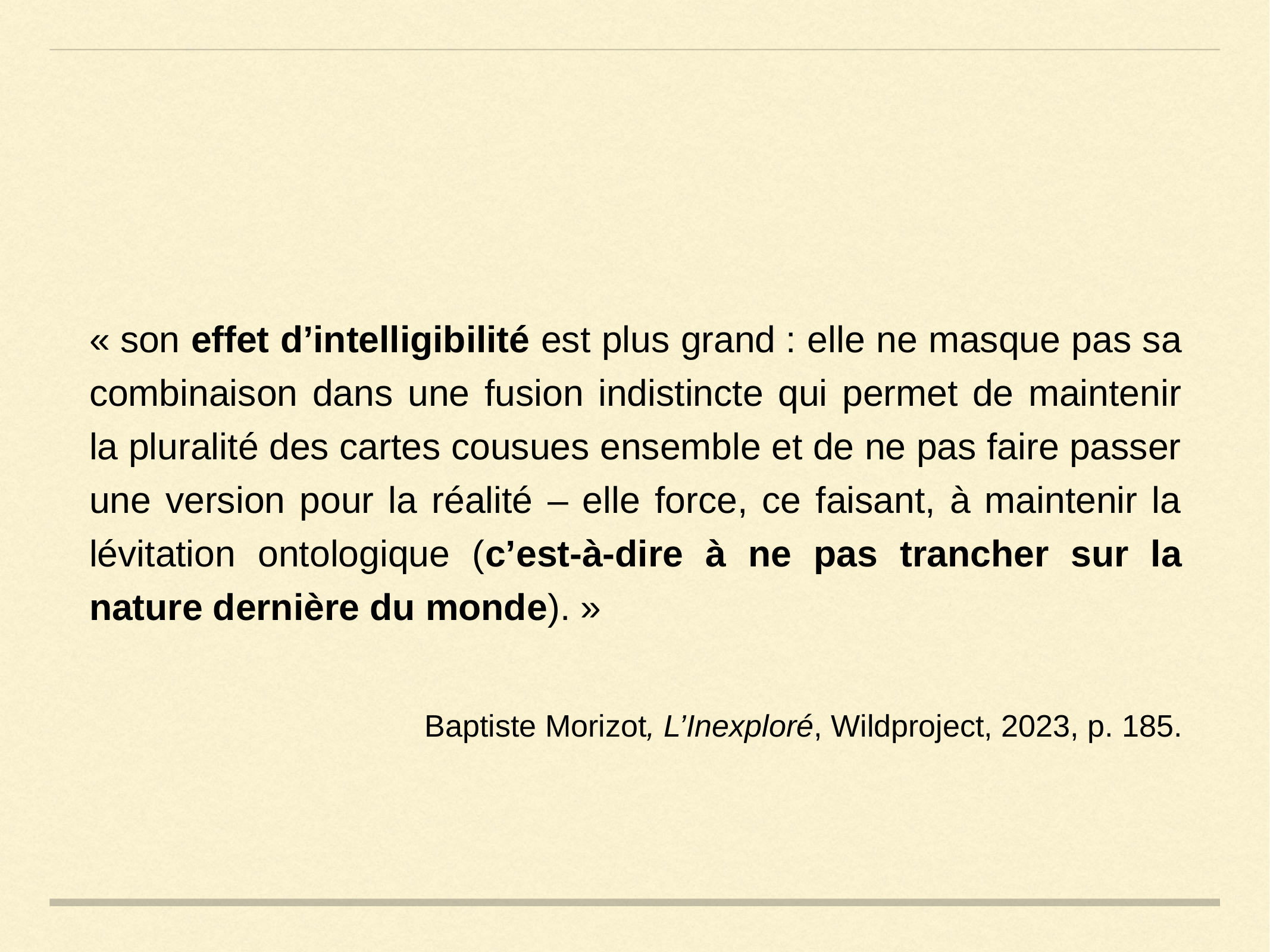

« son effet d’intelligibilité est plus grand : elle ne masque pas sa combinaison dans une fusion indistincte qui permet de maintenir la pluralité des cartes cousues ensemble et de ne pas faire passer une version pour la réalité – elle force, ce faisant, à maintenir la lévitation ontologique (c’est-à-dire à ne pas trancher sur la nature dernière du monde). »

Baptiste Morizot, L’Inexploré, Wildproject, 2023, p. 185.